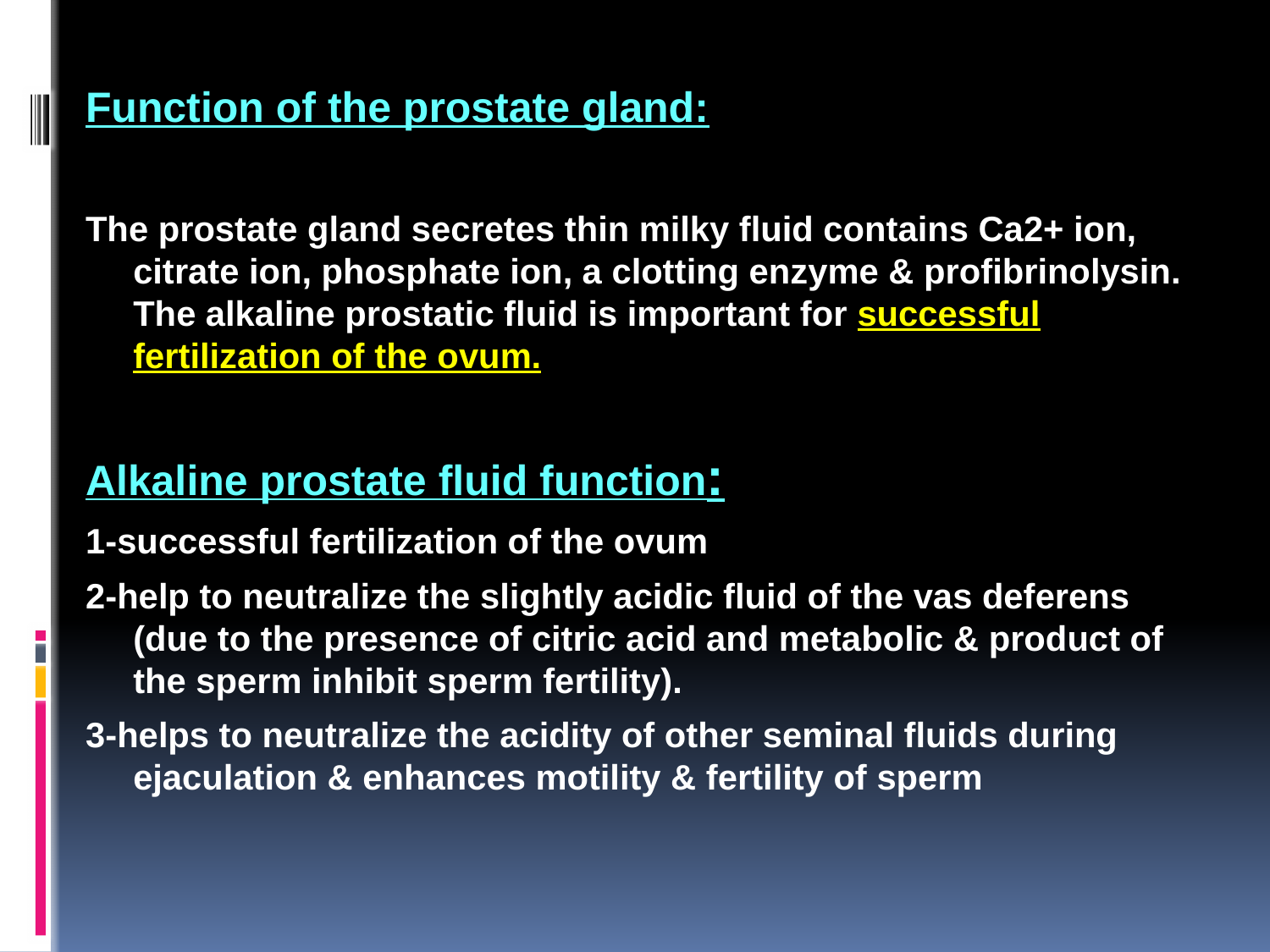

#
Function of the prostate gland:

The prostate gland secretes thin milky fluid contains Ca2+ ion, citrate ion, phosphate ion, a clotting enzyme & profibrinolysin.  The alkaline prostatic fluid is important for successful fertilization of the ovum.

Alkaline prostate fluid function:
1-successful fertilization of the ovum
2-help to neutralize the slightly acidic fluid of the vas deferens (due to the presence of citric acid and metabolic & product of the sperm inhibit sperm fertility).
3-helps to neutralize the acidity of other seminal fluids during ejaculation & enhances motility & fertility of sperm